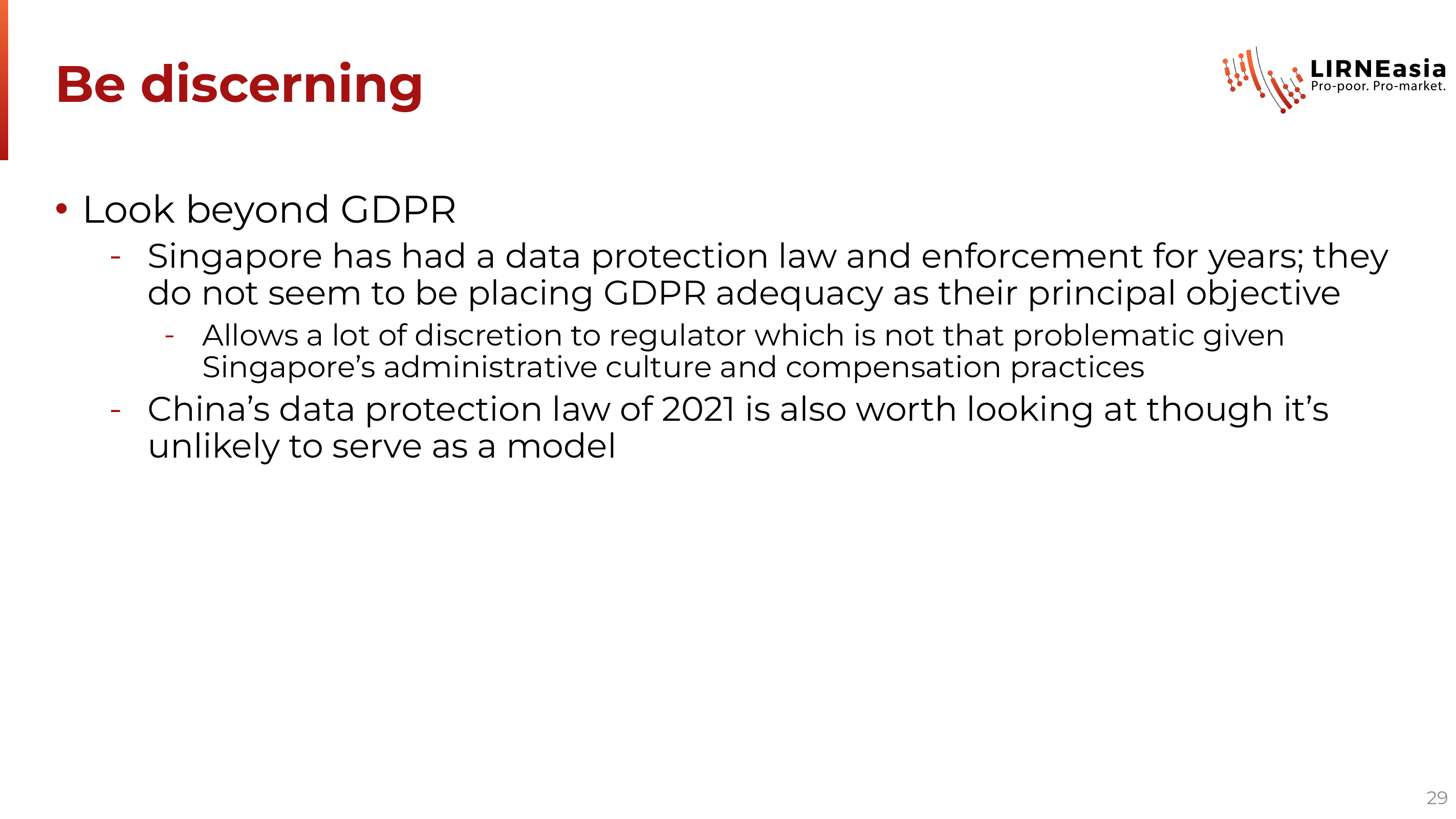

# Be discerning
Look beyond GDPR
Singapore has had a data protection law and enforcement for years; they do not seem to be placing GDPR adequacy as their principal objective
Allows a lot of discretion to regulator which is not that problematic given Singapore’s administrative culture and compensation practices
China’s data protection law of 2021 is also worth looking at though it’s unlikely to serve as a model
29